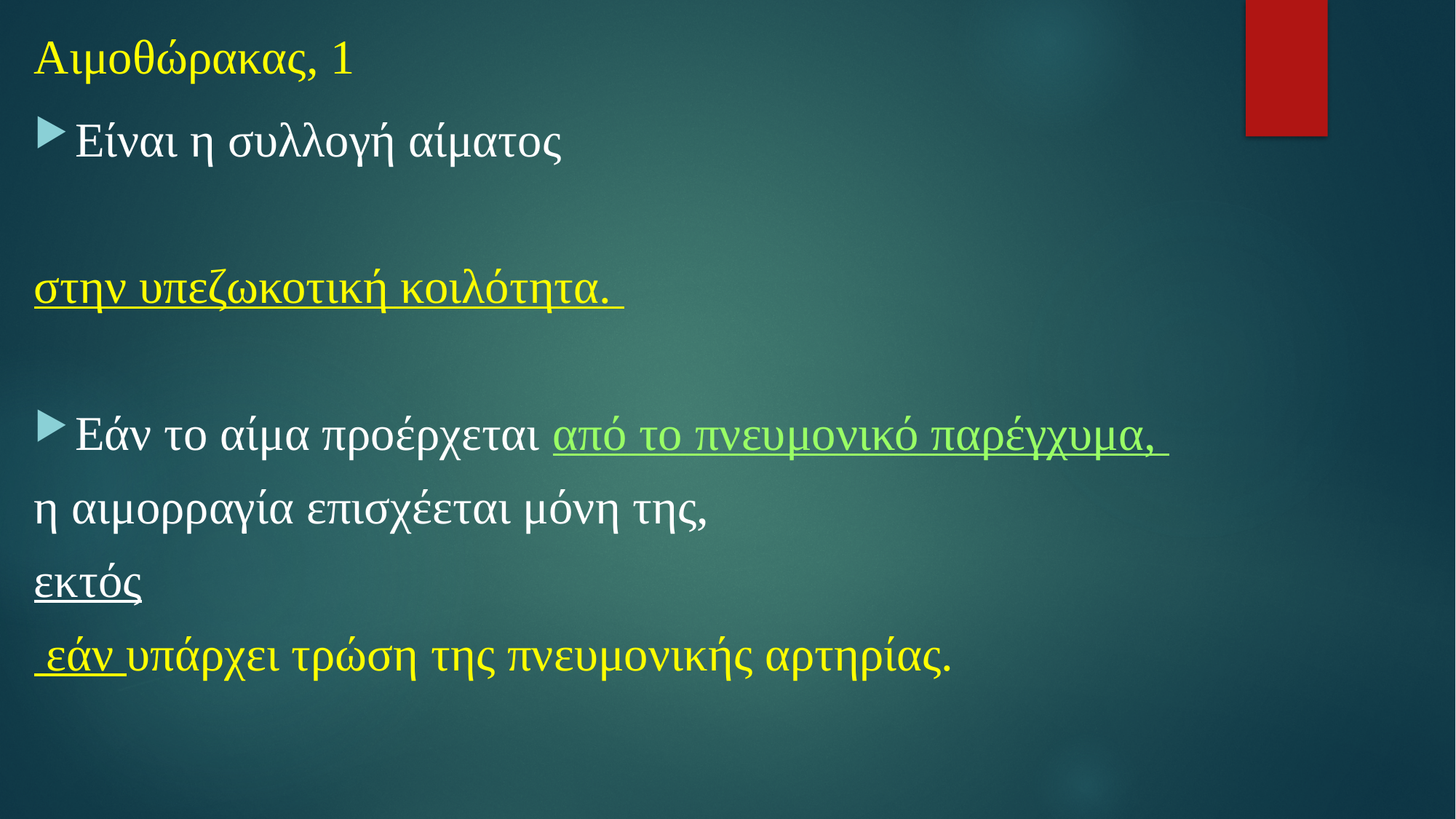

# Αιμοθώρακας, 1
Είναι η συλλογή αίματος

στην υπεζωκοτική κοιλότητα.

Εάν το αίμα προέρχεται από το πνευμονικό παρέγχυμα,
η αιμορραγία επισχέεται μόνη της,
εκτός
 εάν υπάρχει τρώση της πνευμονικής αρτηρίας.